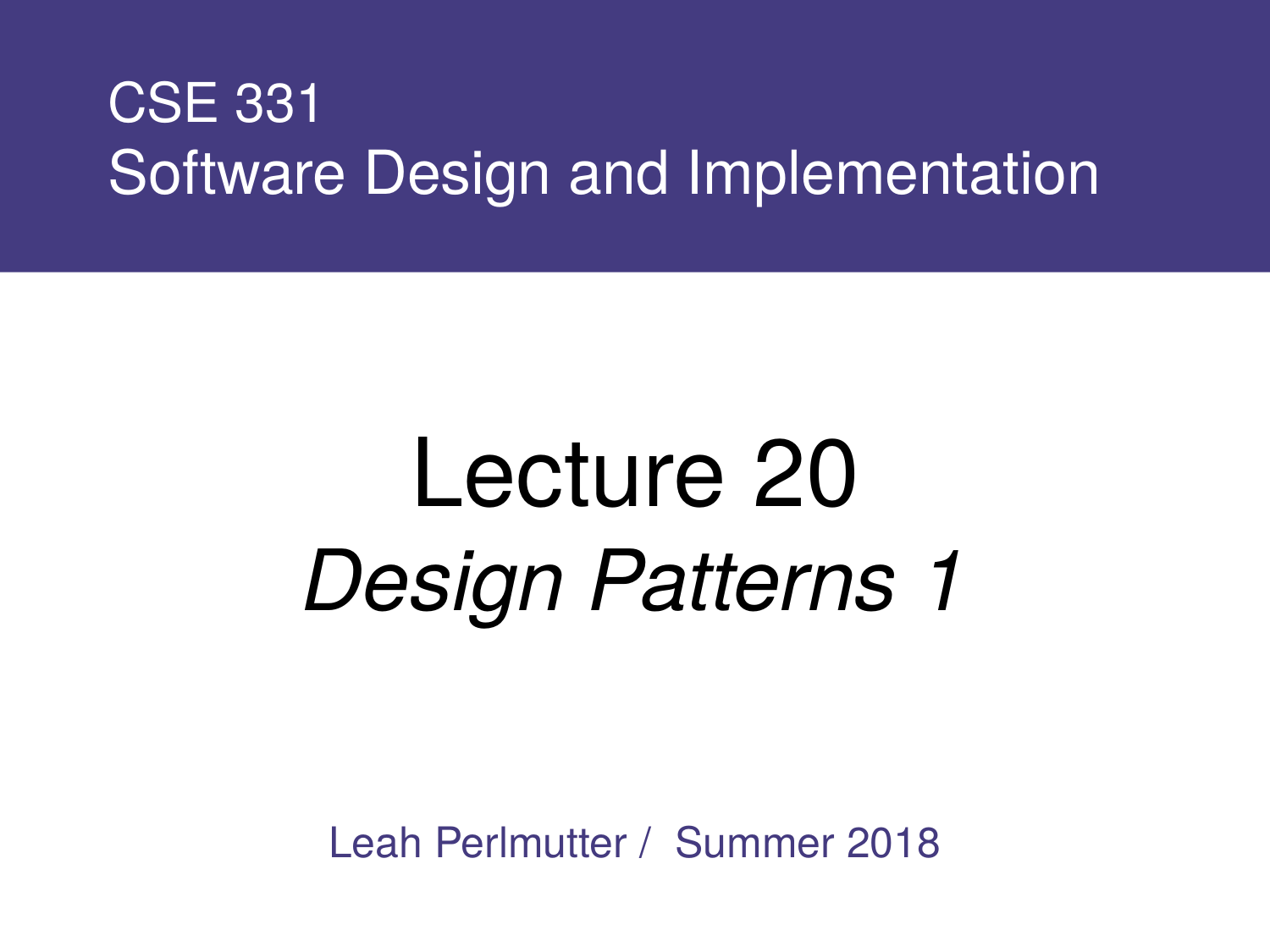

# CSE 331 Software Design and Implementation
Lecture 20
Design Patterns 1
Leah Perlmutter /  Summer 2018